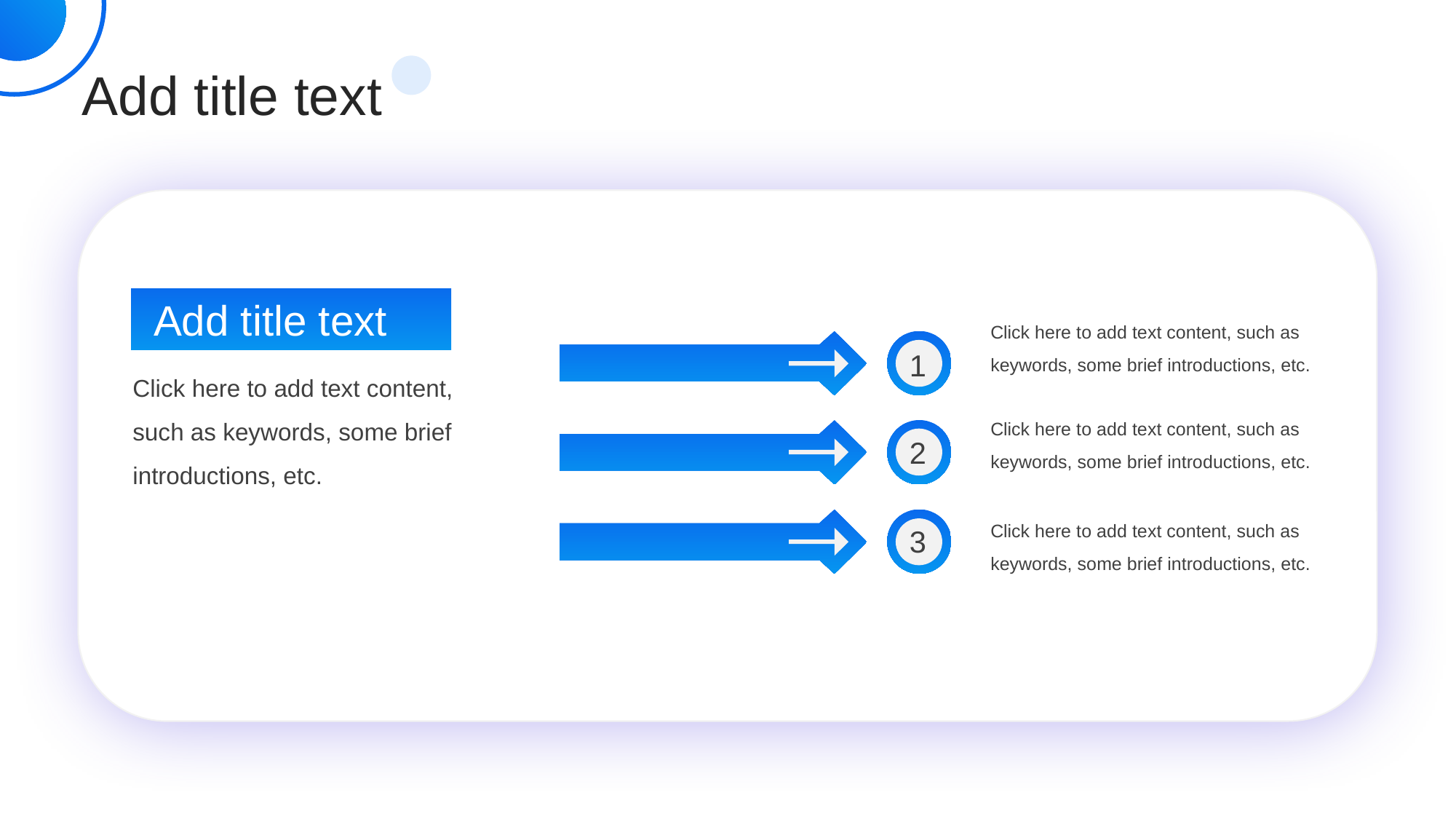

Add title text
Click here to add text content, such as keywords, some brief introductions, etc.

1
Click here to add text content, such as keywords, some brief introductions, etc.
Click here to add text content, such as keywords, some brief introductions, etc.

2

Click here to add text content, such as keywords, some brief introductions, etc.

3